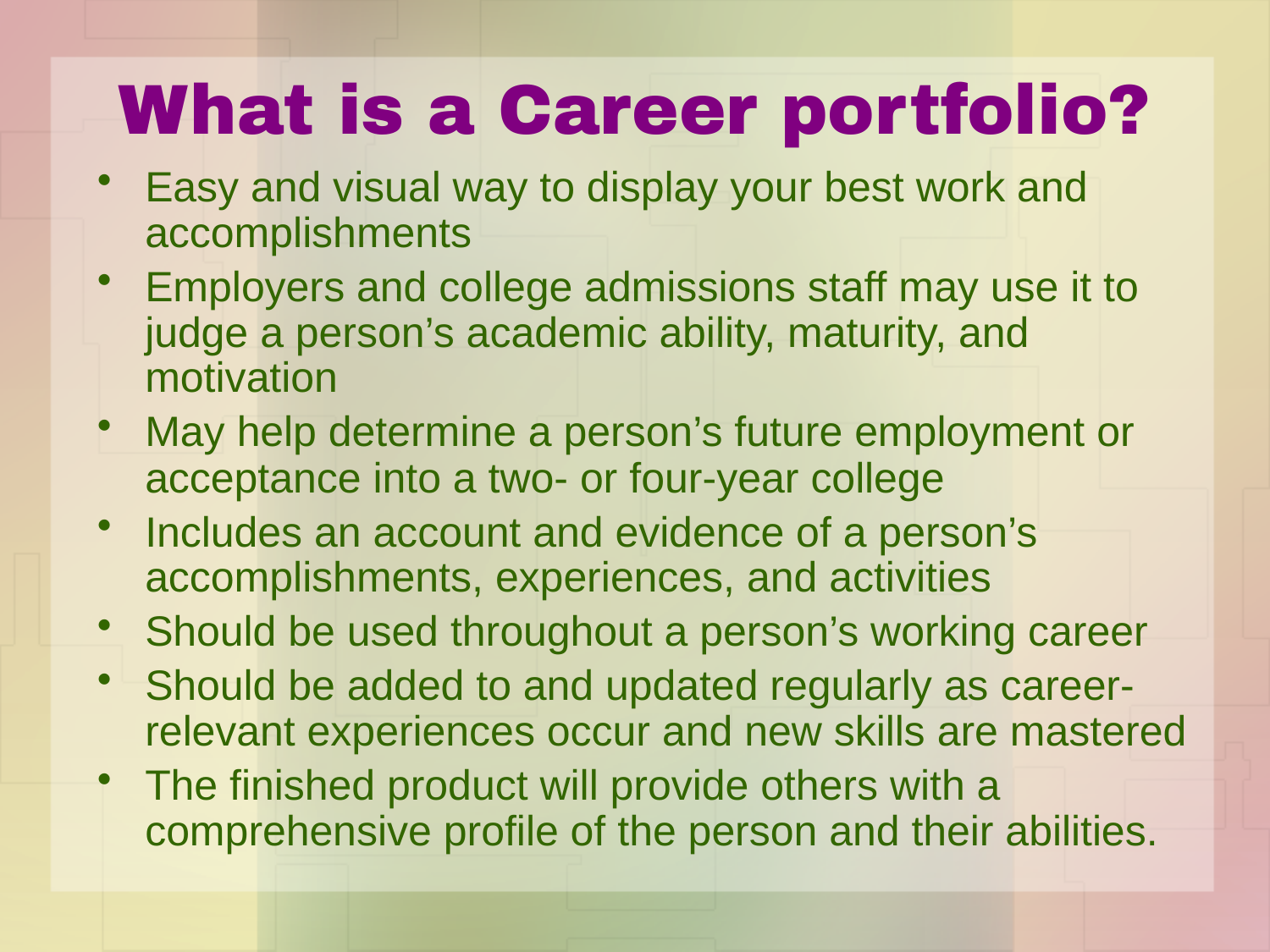

# What is a Career portfolio?
Easy and visual way to display your best work and accomplishments
Employers and college admissions staff may use it to judge a person’s academic ability, maturity, and motivation
May help determine a person’s future employment or acceptance into a two- or four-year college
Includes an account and evidence of a person’s accomplishments, experiences, and activities
Should be used throughout a person’s working career
Should be added to and updated regularly as career-relevant experiences occur and new skills are mastered
The finished product will provide others with a comprehensive profile of the person and their abilities.